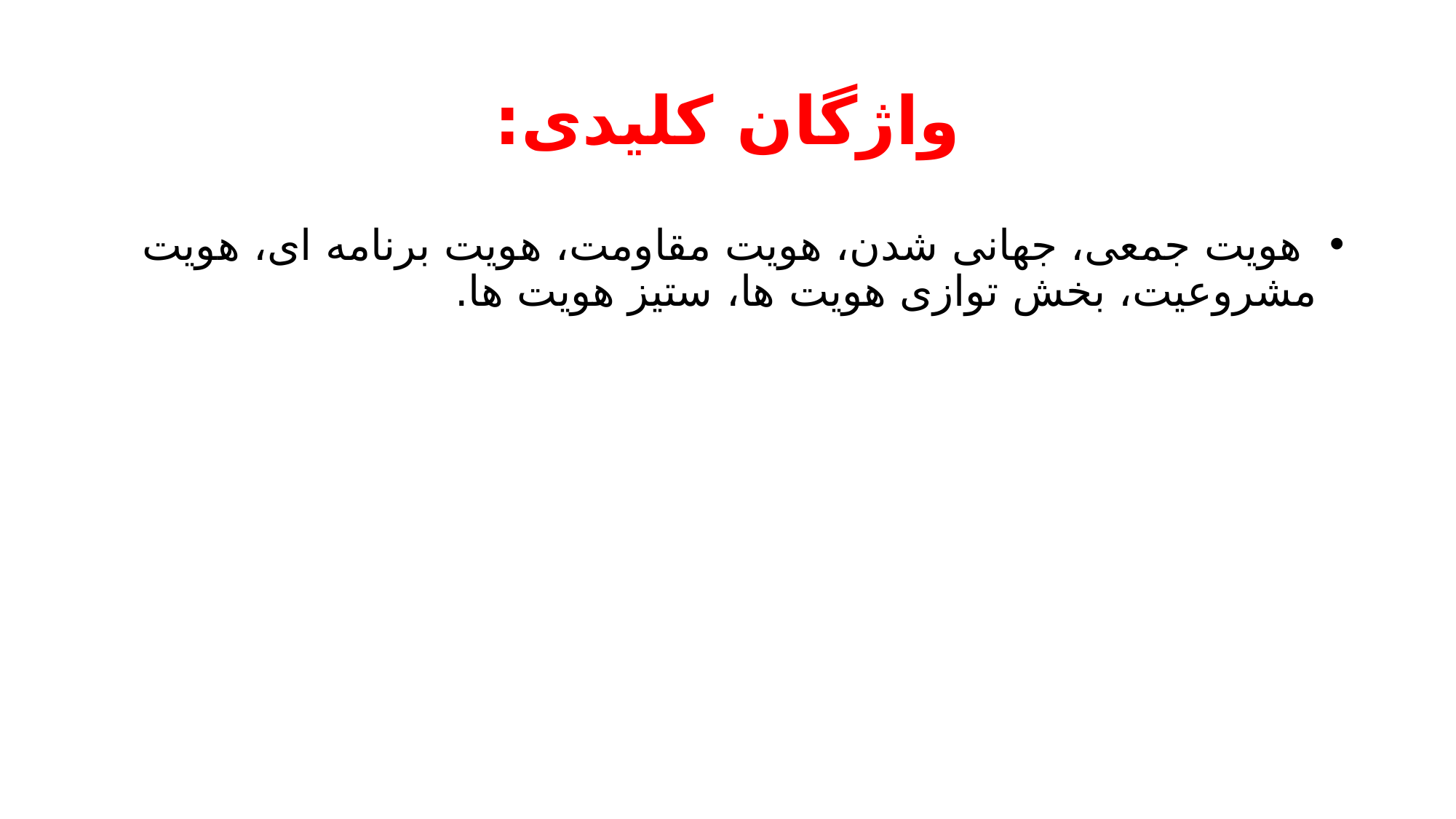

# واژگان کلیدی:
 هویت جمعی، جهانی شدن، هویت مقاومت، هویت برنامه ای، هویت مشروعیت، بخش توازی هویت ها، ستیز هویت ها.